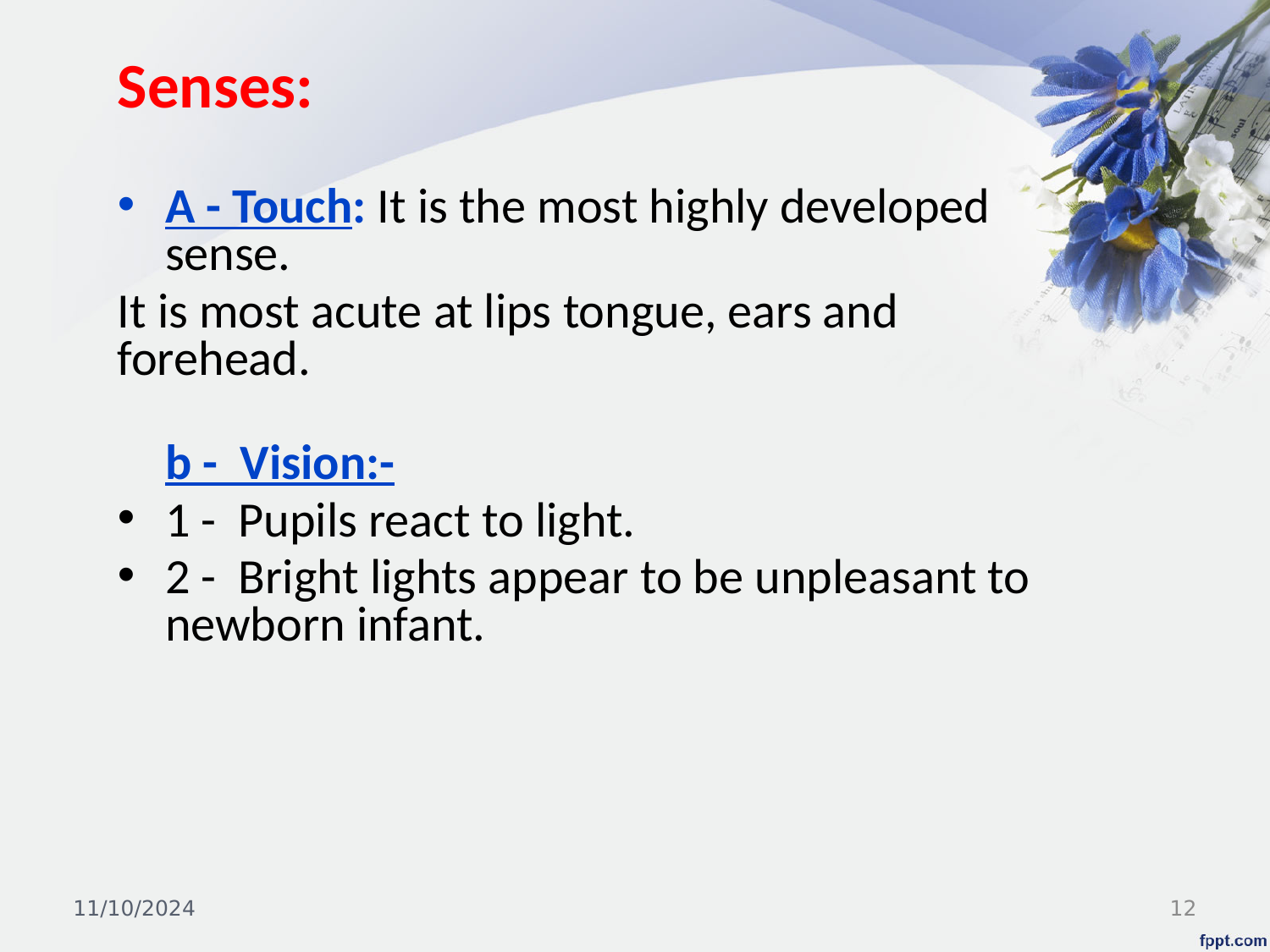

# Senses:
A - Touch: It is the most highly developed sense.
It is most acute at lips tongue, ears and forehead.
b -  Vision:-
1 -  Pupils react to light.
2 -  Bright lights appear to be unpleasant to newborn infant.

11/10/2024
12